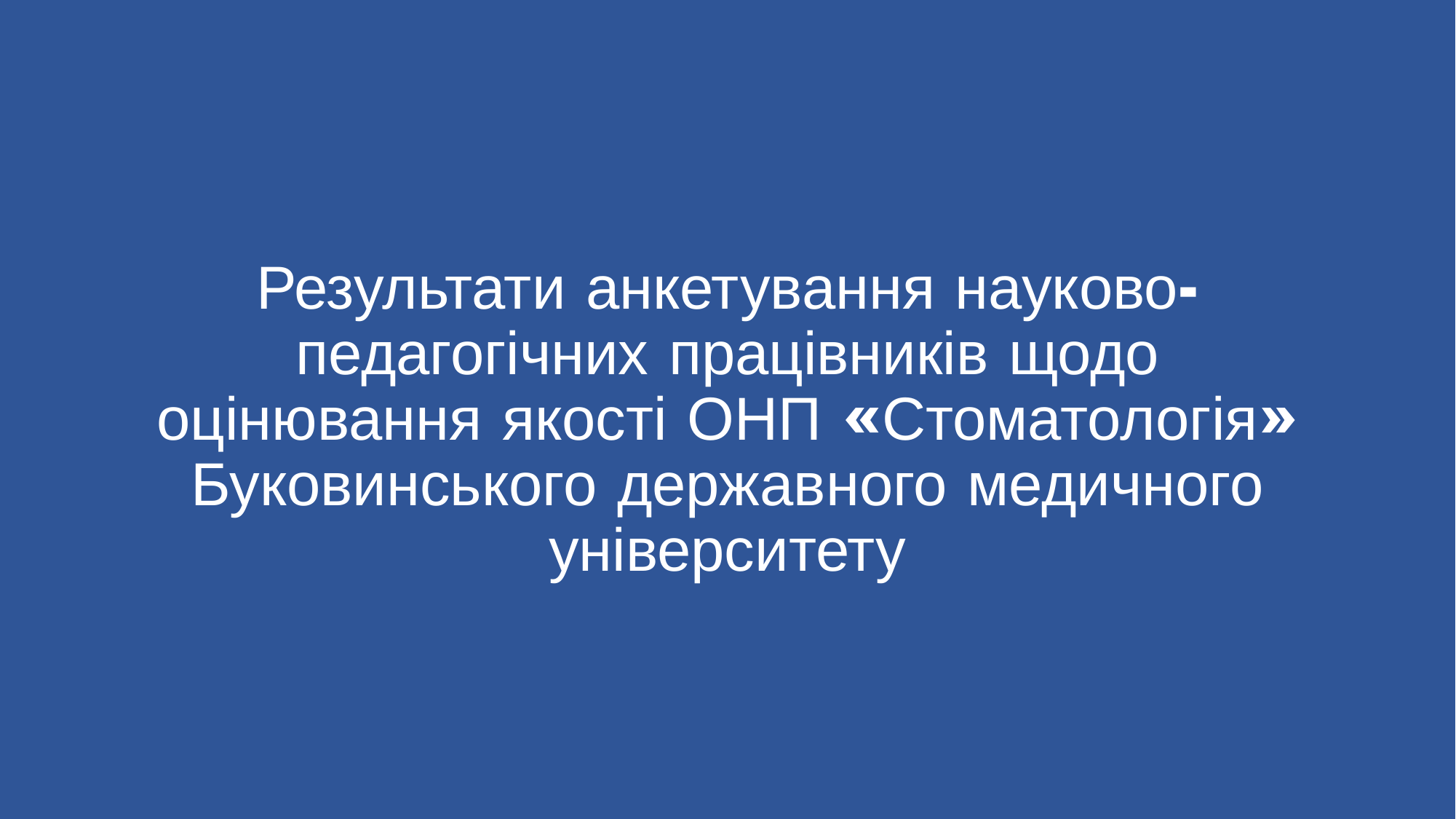

# Результати анкетування науково-педагогічних працівників щодо оцінювання якості ОНП «Стоматологія» Буковинського державного медичного університету